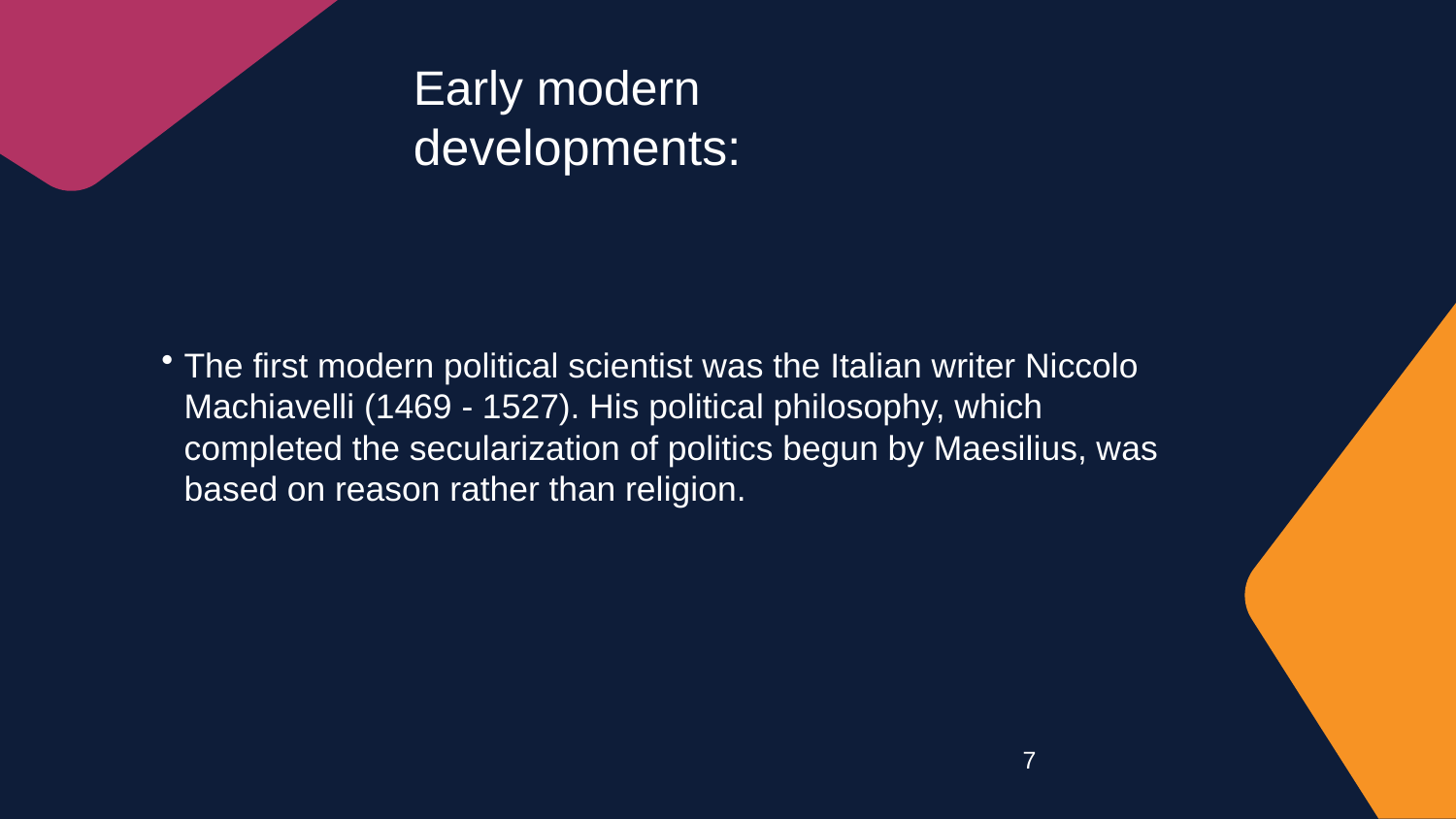

7
# Early modern developments:
The first modern political scientist was the Italian writer Niccolo Machiavelli (1469 - 1527). His political philosophy, which completed the secularization of politics begun by Maesilius, was based on reason rather than religion.